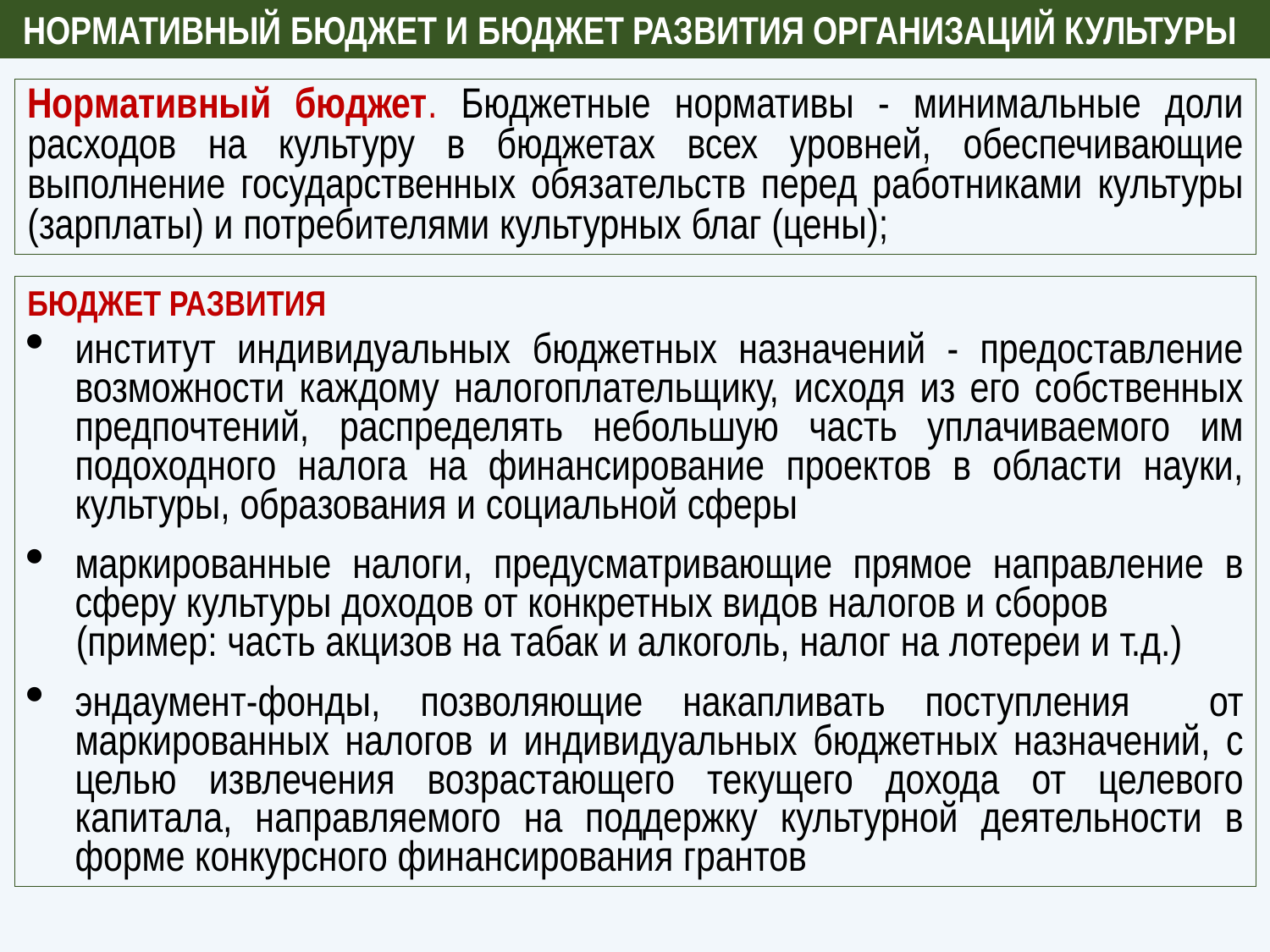

НОРМАТИВНЫЙ БЮДЖЕТ И БЮДЖЕТ РАЗВИТИЯ ОРГАНИЗАЦИЙ КУЛЬТУРЫ
Нормативный бюджет. Бюджетные нормативы - минимальные доли расходов на культуру в бюджетах всех уровней, обеспечивающие выполнение государственных обязательств перед работниками культуры (зарплаты) и потребителями культурных благ (цены);
БЮДЖЕТ РАЗВИТИЯ
институт индивидуальных бюджетных назначений - предоставление возможности каждому налогоплательщику, исходя из его собственных предпочтений, распределять небольшую часть уплачиваемого им подоходного налога на финансирование проектов в области науки, культуры, образования и социальной сферы
маркированные налоги, предусматривающие прямое направление в сферу культуры доходов от конкретных видов налогов и сборов
     (пример: часть акцизов на табак и алкоголь, налог на лотереи и т.д.)
эндаумент-фонды, позволяющие накапливать поступления  от маркированных налогов и индивидуальных бюджетных назначений, с целью извлечения возрастающего текущего дохода от целевого капитала, направляемого на поддержку культурной деятельности в форме конкурсного финансирования грантов